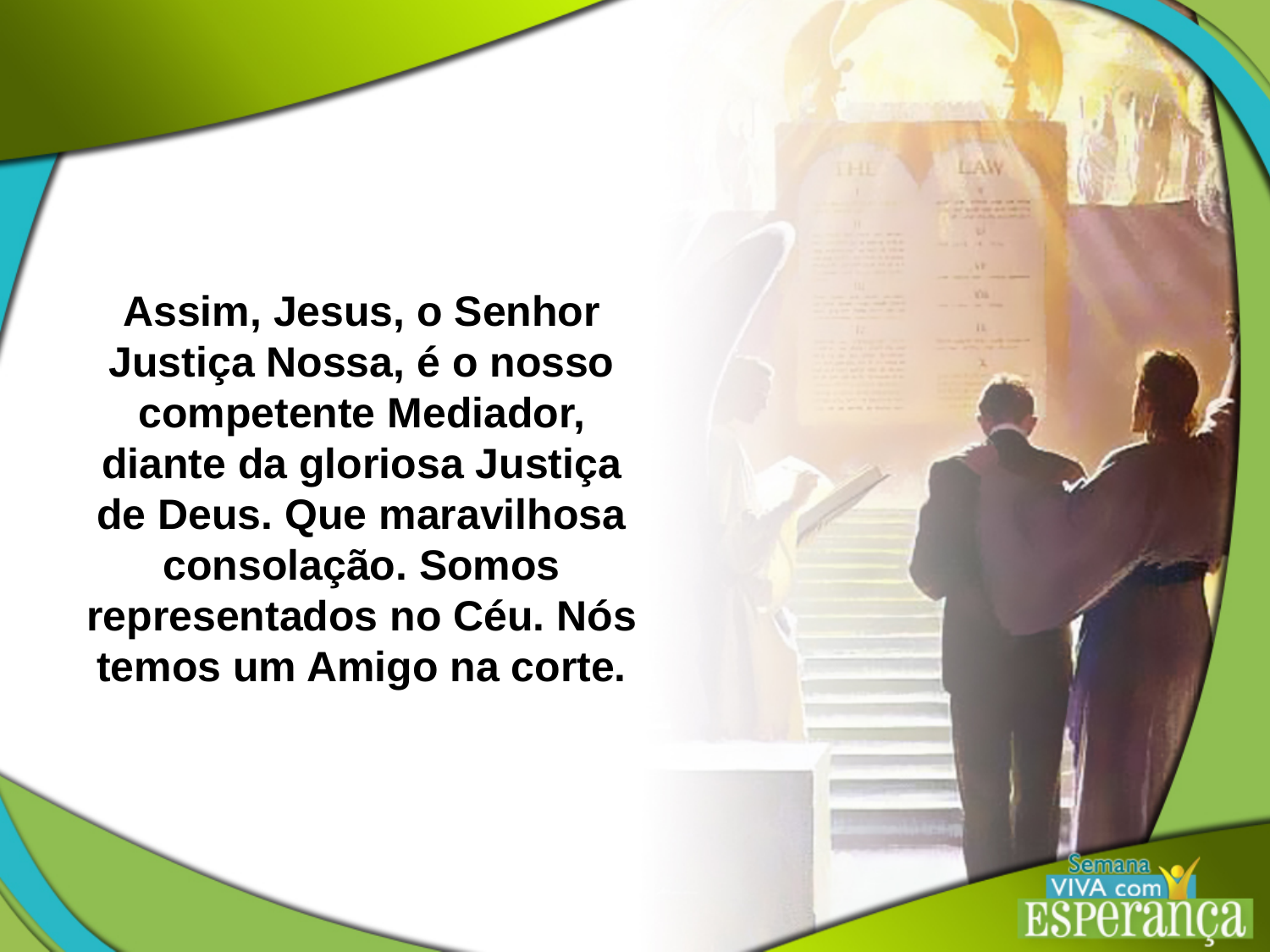

Assim, Jesus, o Senhor Justiça Nossa, é o nosso competente Mediador,
diante da gloriosa Justiça de Deus. Que maravilhosa consolação. Somos representados no Céu. Nós temos um Amigo na corte.